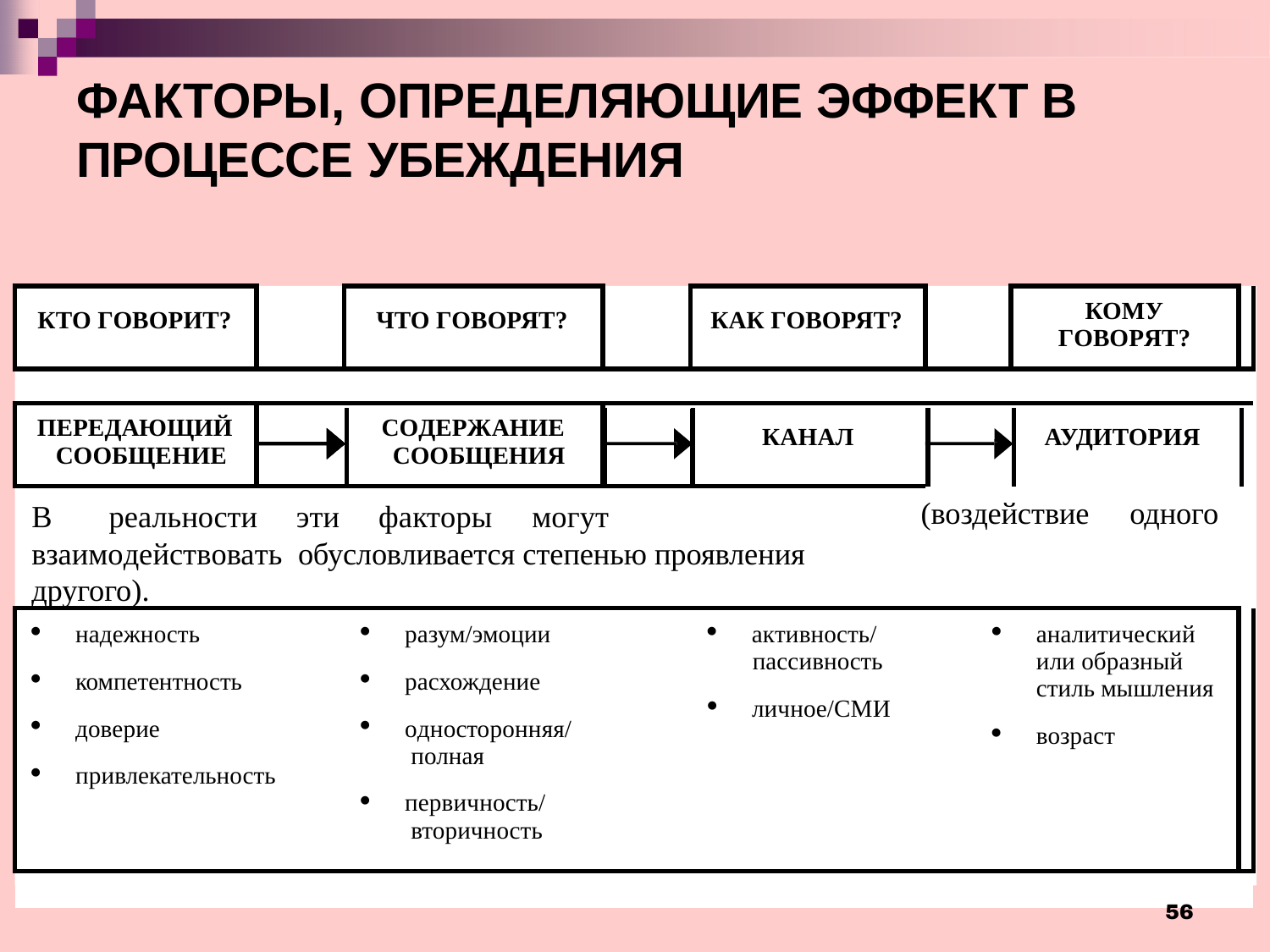

# ФАКТОРЫ, ОПРЕДЕЛЯЮЩИЕ ЭФФЕКТ В  ПРОЦЕССЕ УБЕЖДЕНИЯ
| КТО ГОВОРИТ? |  | ЧТО ГОВОРЯТ? |  | КАК ГОВОРЯТ? |  |  | КОМУ ГОВОРЯТ? |  |  |
| --- | --- | --- | --- | --- | --- | --- | --- | --- | --- |
|  |  |  |  |  |  |  |  |  |  |
| ПЕРЕДАЮЩИЙ СООБЩЕНИЕ | СОДЕРЖАНИЕ СООБЩЕНИЯ |  | КАНАЛ |  |  | АУДИТОРИЯ |  |  |  |
| В реальности эти факторы могут взаимодействовать обусловливается степенью проявления другого). |  |  |  |  | (воздействие |  |  | одного |  |
| надежность компетентность доверие привлекательность |  | разум/эмоции расхождение односторонняя/ полная первичность/ вторичность | активность/ пассивность личное/СМИ |  |  | аналитический или образный стиль мышления возраст |  |  |  |
|  |  |  |  |  |  |  |  |  |  |

56